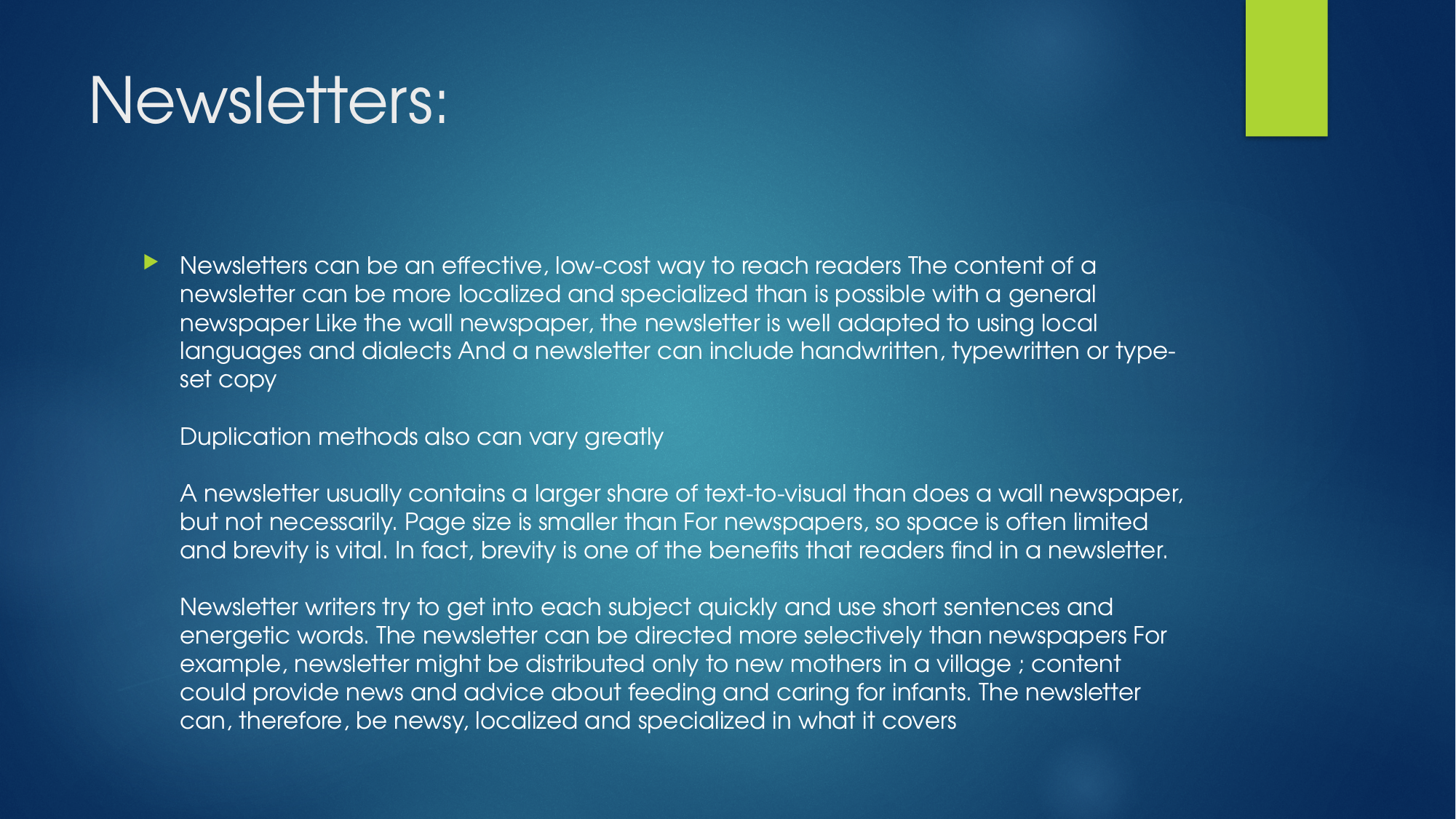

# Newsletters:
Newsletters can be an effective, low-cost way to reach readers The content of a newsletter can be more localized and specialized than is possible with a general newspaper Like the wall newspaper, the newsletter is well adapted to using local languages and dialects And a newsletter can include handwritten, typewritten or type-set copy
Duplication methods also can vary greatly
A newsletter usually contains a larger share of text-to-visual than does a wall newspaper, but not necessarily. Page size is smaller than For newspapers, so space is often limited and brevity is vital. In fact, brevity is one of the benefits that readers find in a newsletter.
Newsletter writers try to get into each subject quickly and use short sentences and energetic words. The newsletter can be directed more selectively than newspapers For example, newsletter might be distributed only to new mothers in a village ; content could provide news and advice about feeding and caring for infants. The newsletter can, therefore, be newsy, localized and specialized in what it covers